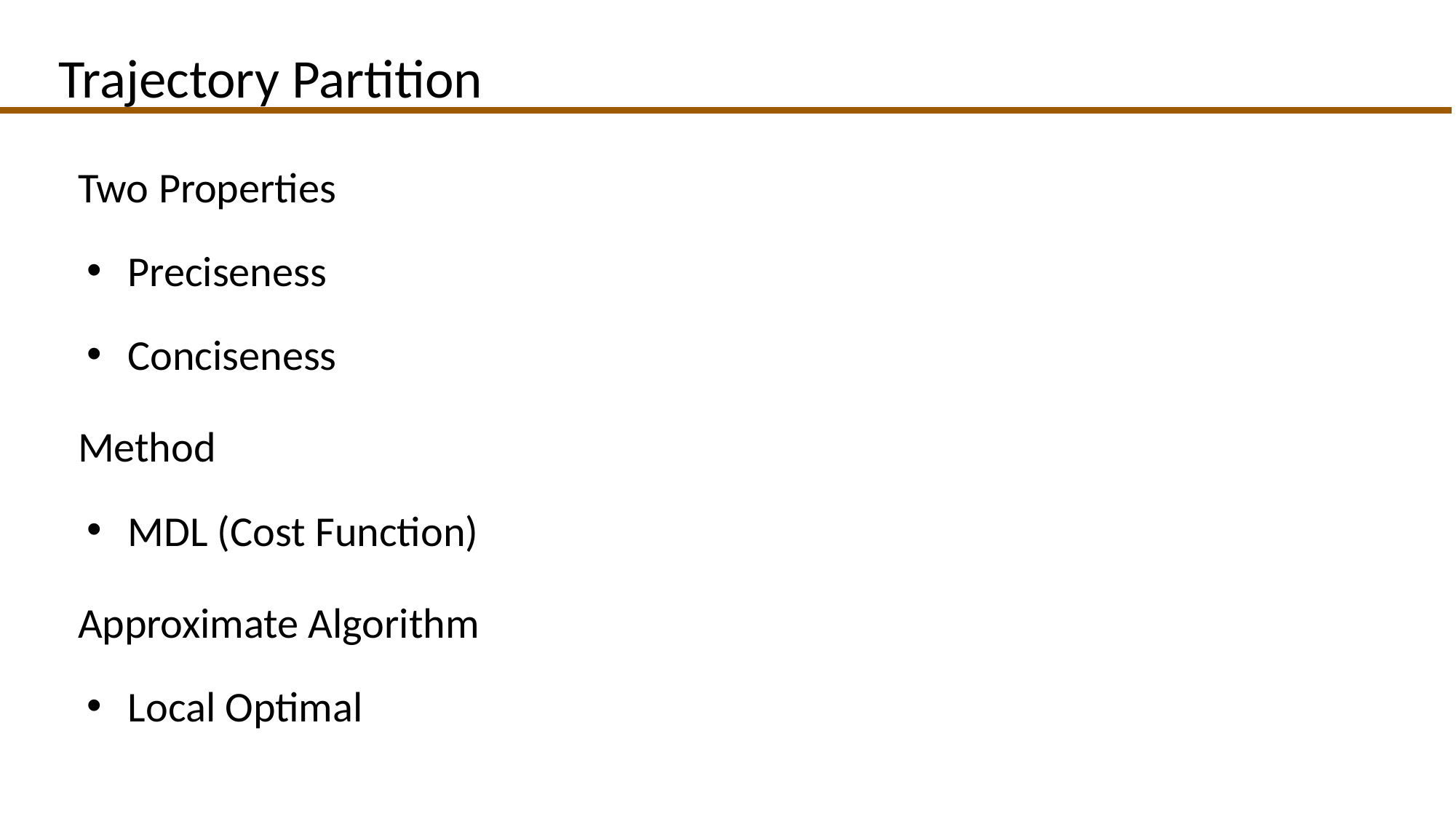

# Trajectory Partition
Two Properties
Preciseness
Conciseness
Method
MDL (Cost Function)
Approximate Algorithm
Local Optimal